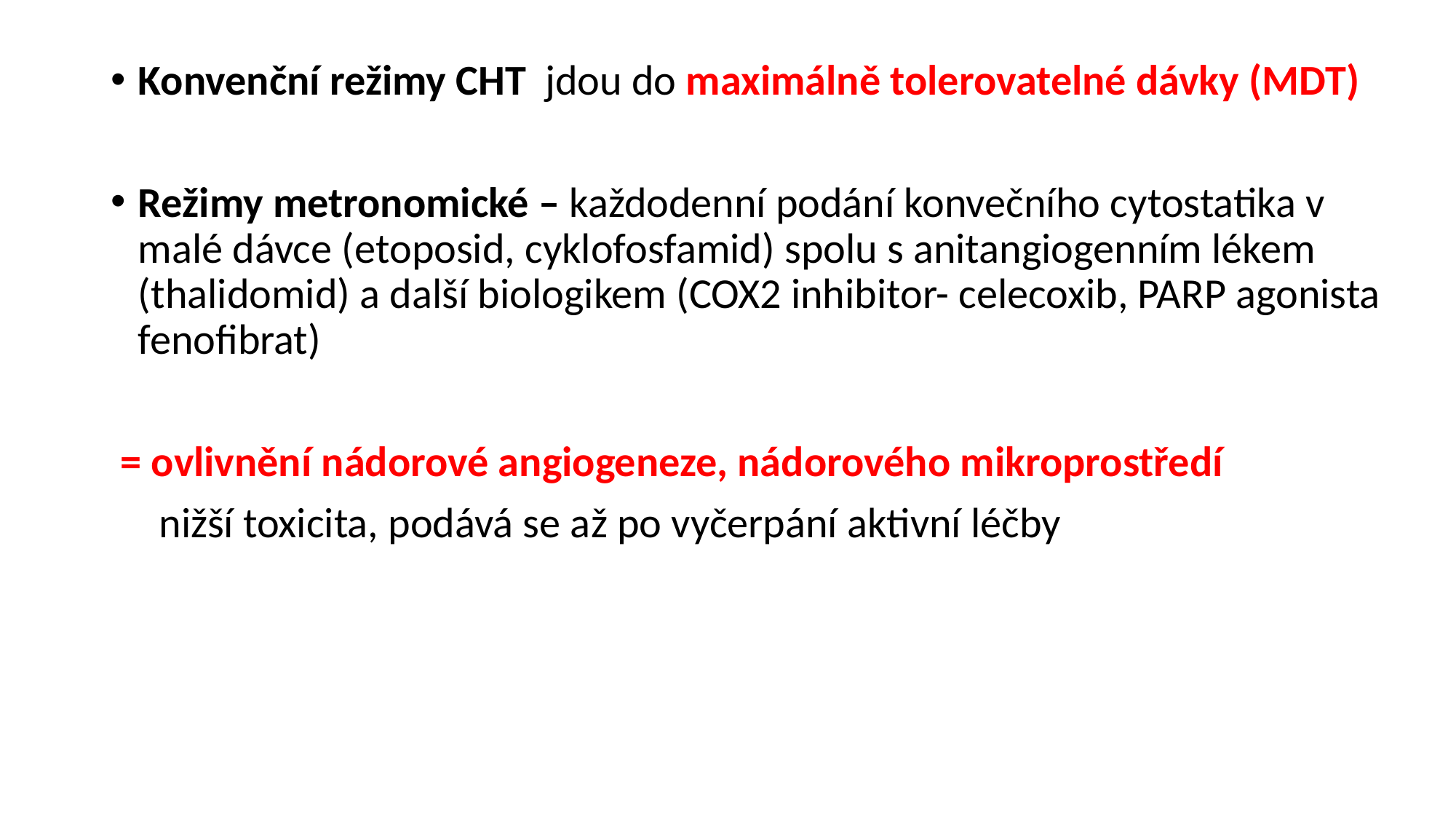

Konvenční režimy CHT  jdou do maximálně tolerovatelné dávky (MDT)

Režimy metronomické – každodenní podání konvečního cytostatika v malé dávce (etoposid, cyklofosfamid) spolu s anitangiogenním lékem (thalidomid) a další biologikem (COX2 inhibitor- celecoxib, PARP agonista fenofibrat)

 = ovlivnění nádorové angiogeneze, nádorového mikroprostředí
     nižší toxicita, podává se až po vyčerpání aktivní léčby